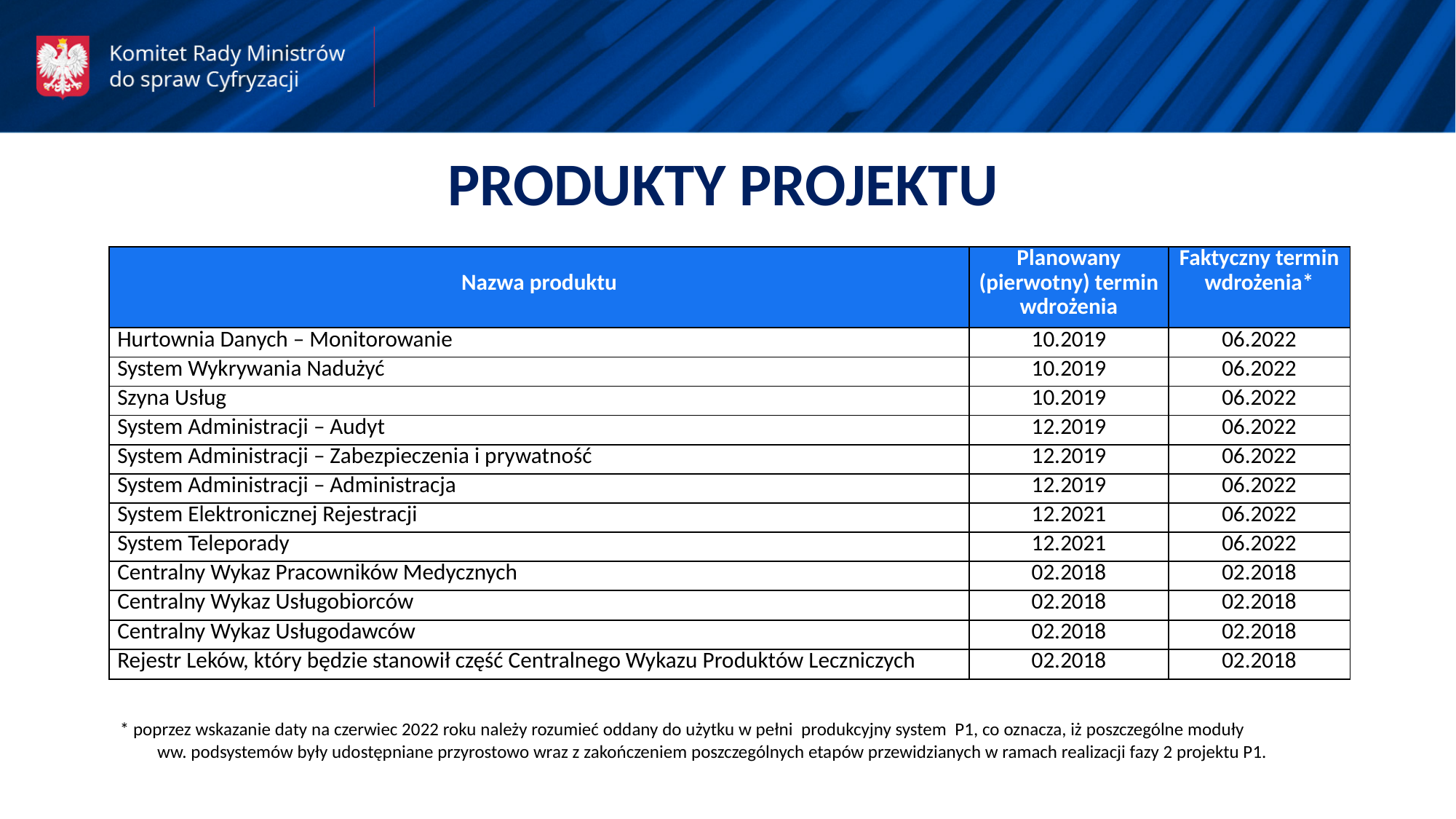

PRODUKTY PROJEKTU
| Nazwa produktu | Planowany (pierwotny) termin wdrożenia | Faktyczny termin wdrożenia\* |
| --- | --- | --- |
| Hurtownia Danych – Monitorowanie | 10.2019 | 06.2022 |
| System Wykrywania Nadużyć | 10.2019 | 06.2022 |
| Szyna Usług | 10.2019 | 06.2022 |
| System Administracji – Audyt | 12.2019 | 06.2022 |
| System Administracji – Zabezpieczenia i prywatność | 12.2019 | 06.2022 |
| System Administracji – Administracja | 12.2019 | 06.2022 |
| System Elektronicznej Rejestracji | 12.2021 | 06.2022 |
| System Teleporady | 12.2021 | 06.2022 |
| Centralny Wykaz Pracowników Medycznych | 02.2018 | 02.2018 |
| Centralny Wykaz Usługobiorców | 02.2018 | 02.2018 |
| Centralny Wykaz Usługodawców | 02.2018 | 02.2018 |
| Rejestr Leków, który będzie stanowił część Centralnego Wykazu Produktów Leczniczych | 02.2018 | 02.2018 |

* poprzez wskazanie daty na czerwiec 2022 roku należy rozumieć oddany do użytku w pełni  produkcyjny system  P1, co oznacza, iż poszczególne moduły                                ww. podsystemów były udostępniane przyrostowo wraz z zakończeniem poszczególnych etapów przewidzianych w ramach realizacji fazy 2 projektu P1.